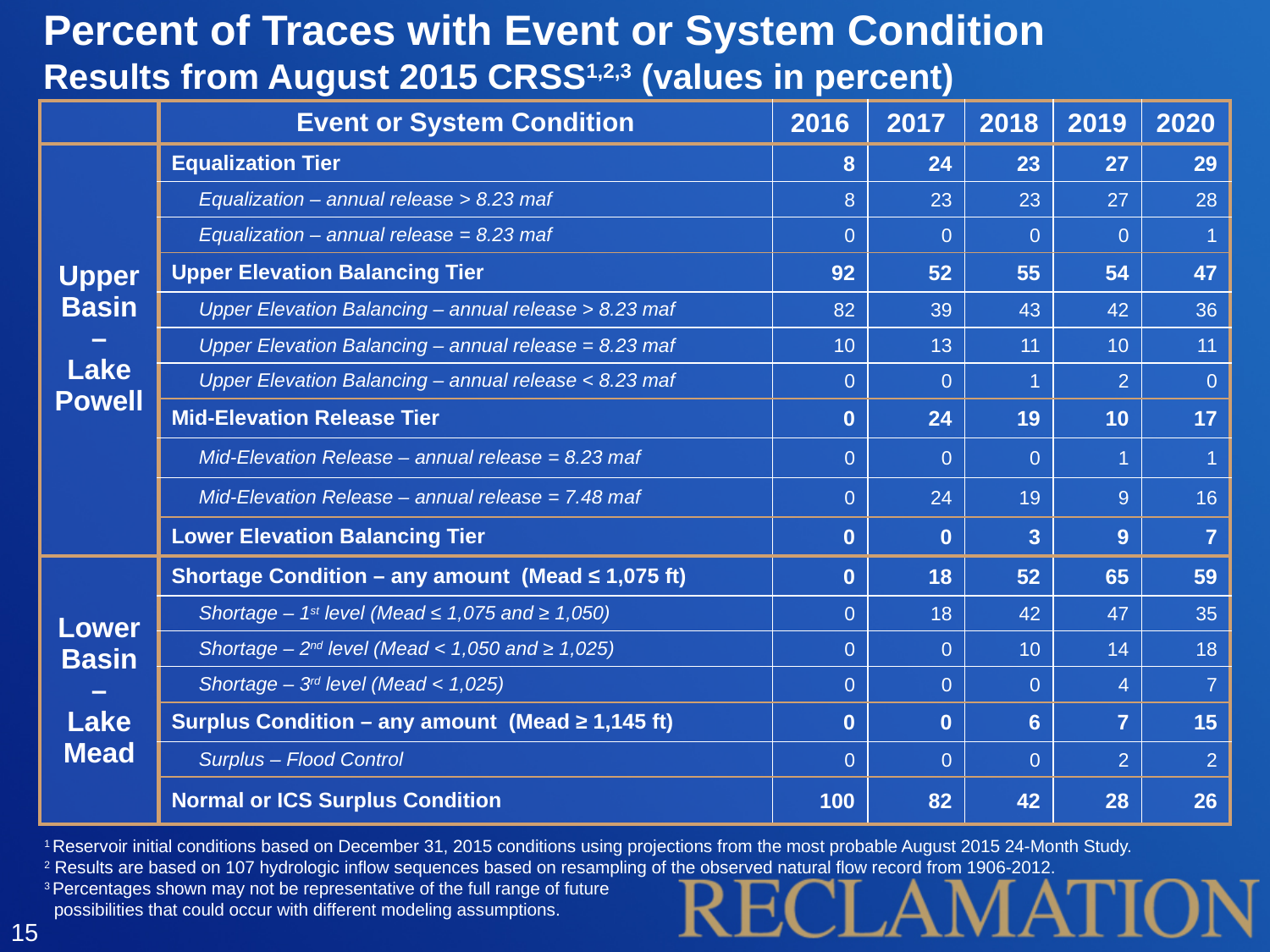

# Percent of Traces with Event or System Condition Results from August 2015 CRSS1,2,3 (values in percent)
|  | Event or System Condition | 2016 | 2017 | 2018 | 2019 | 2020 |
| --- | --- | --- | --- | --- | --- | --- |
| Upper Basin – Lake Powell | Equalization Tier | 8 | 24 | 23 | 27 | 29 |
|  | Equalization – annual release > 8.23 maf | 8 | 23 | 23 | 27 | 28 |
|  | Equalization – annual release = 8.23 maf | 0 | 0 | 0 | 0 | 1 |
|  | Upper Elevation Balancing Tier | 92 | 52 | 55 | 54 | 47 |
|  | Upper Elevation Balancing – annual release > 8.23 maf | 82 | 39 | 43 | 42 | 36 |
|  | Upper Elevation Balancing – annual release = 8.23 maf | 10 | 13 | 11 | 10 | 11 |
|  | Upper Elevation Balancing – annual release < 8.23 maf | 0 | 0 | 1 | 2 | 0 |
|  | Mid-Elevation Release Tier | 0 | 24 | 19 | 10 | 17 |
|  | Mid-Elevation Release – annual release = 8.23 maf | 0 | 0 | 0 | 1 | 1 |
|  | Mid-Elevation Release – annual release = 7.48 maf | 0 | 24 | 19 | 9 | 16 |
|  | Lower Elevation Balancing Tier | 0 | 0 | 3 | 9 | 7 |
| Lower Basin – Lake Mead | Shortage Condition – any amount (Mead ≤ 1,075 ft) | 0 | 18 | 52 | 65 | 59 |
|  | Shortage – 1st level (Mead ≤ 1,075 and ≥ 1,050) | 0 | 18 | 42 | 47 | 35 |
|  | Shortage – 2nd level (Mead < 1,050 and ≥ 1,025) | 0 | 0 | 10 | 14 | 18 |
|  | Shortage – 3rd level (Mead < 1,025) | 0 | 0 | 0 | 4 | 7 |
|  | Surplus Condition – any amount (Mead ≥ 1,145 ft) | 0 | 0 | 6 | 7 | 15 |
|  | Surplus – Flood Control | 0 | 0 | 0 | 2 | 2 |
|  | Normal or ICS Surplus Condition | 100 | 82 | 42 | 28 | 26 |
1 Reservoir initial conditions based on December 31, 2015 conditions using projections from the most probable August 2015 24-Month Study.
2 Results are based on 107 hydrologic inflow sequences based on resampling of the observed natural flow record from 1906-2012.
3 Percentages shown may not be representative of the full range of future
  possibilities that could occur with different modeling assumptions.
15